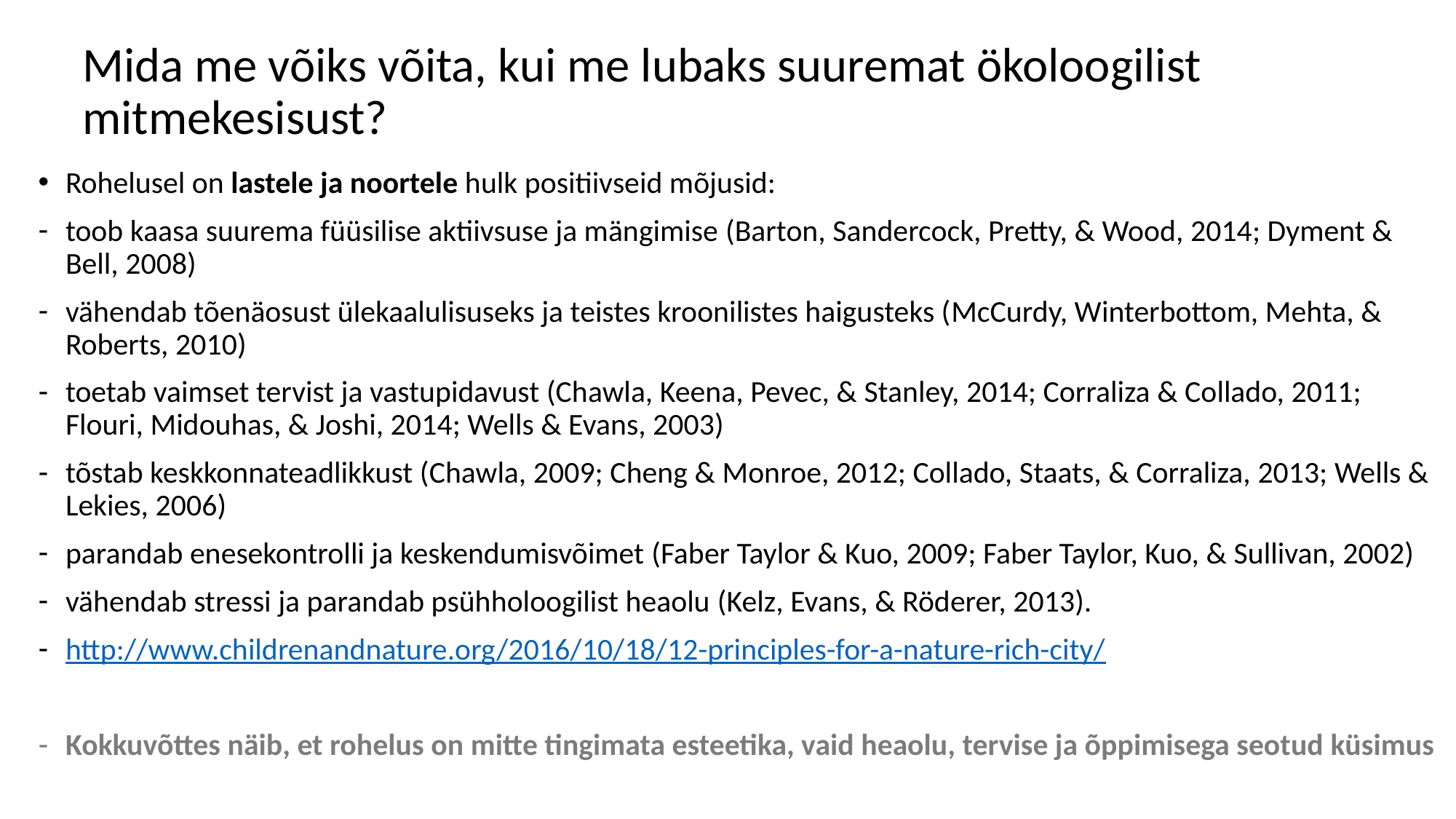

# Mida me võiks võita, kui me lubaks suuremat ökoloogilist mitmekesisust?
Rohelusel on lastele ja noortele hulk positiivseid mõjusid:
toob kaasa suurema füüsilise aktiivsuse ja mängimise (Barton, Sandercock, Pretty, & Wood, 2014; Dyment & Bell, 2008)
vähendab tõenäosust ülekaalulisuseks ja teistes kroonilistes haigusteks (McCurdy, Winterbottom, Mehta, & Roberts, 2010)
toetab vaimset tervist ja vastupidavust (Chawla, Keena, Pevec, & Stanley, 2014; Corraliza & Collado, 2011; Flouri, Midouhas, & Joshi, 2014; Wells & Evans, 2003)
tõstab keskkonnateadlikkust (Chawla, 2009; Cheng & Monroe, 2012; Collado, Staats, & Corraliza, 2013; Wells & Lekies, 2006)
parandab enesekontrolli ja keskendumisvõimet (Faber Taylor & Kuo, 2009; Faber Taylor, Kuo, & Sullivan, 2002)
vähendab stressi ja parandab psühholoogilist heaolu (Kelz, Evans, & Röderer, 2013).
http://www.childrenandnature.org/2016/10/18/12-principles-for-a-nature-rich-city/

Kokkuvõttes näib, et rohelus on mitte tingimata esteetika, vaid heaolu, tervise ja õppimisega seotud küsimus